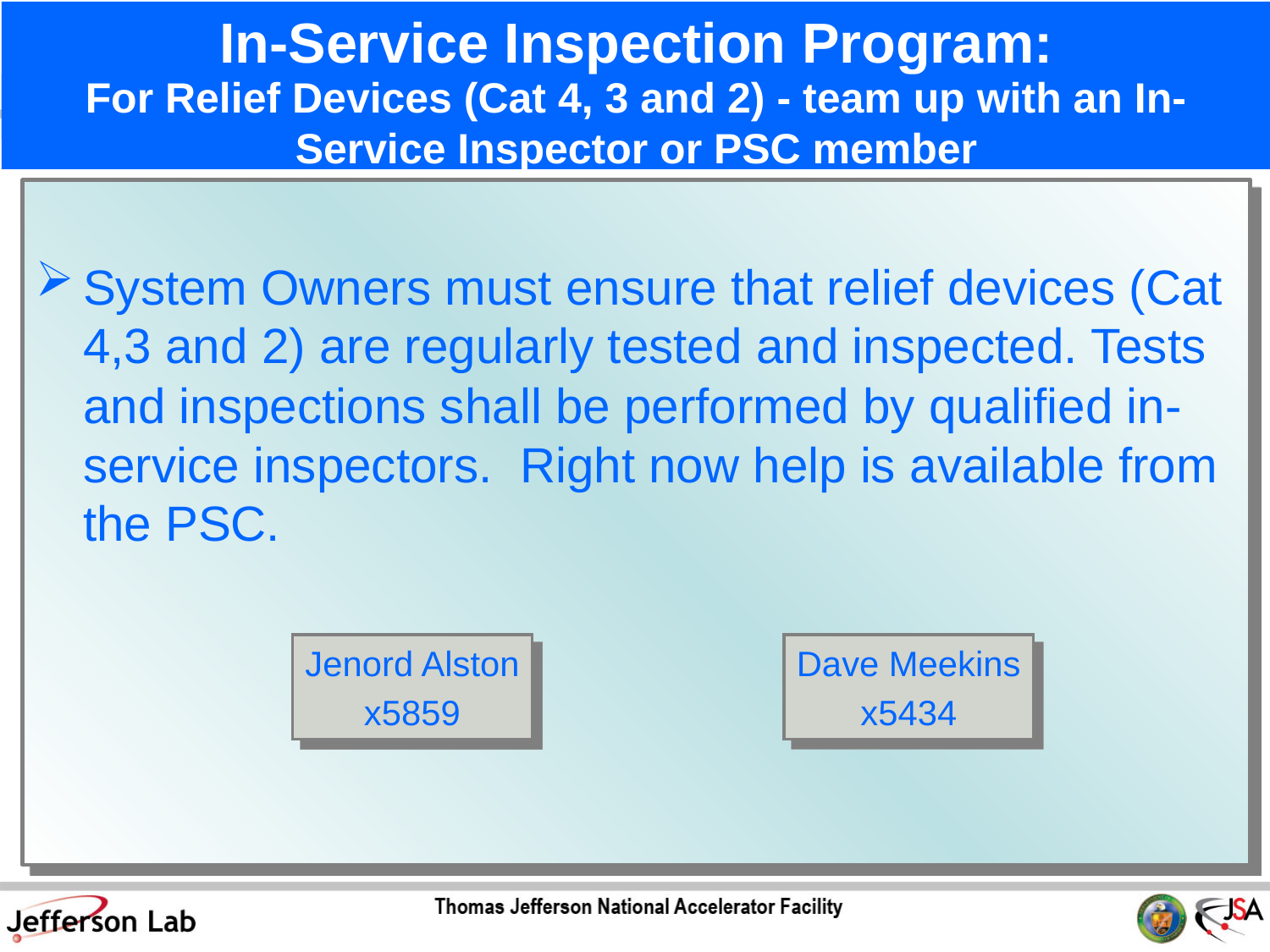

In-Service Inspection Program:
# For Relief Devices (Cat 4, 3 and 2) - team up with an In-Service Inspector or PSC member

System Owners must ensure that relief devices (Cat 4,3 and 2) are regularly tested and inspected. Tests and inspections shall be performed by qualified in-service inspectors.  Right now help is available from the PSC.
Jenord Alston
x5859
Dave Meekins
x5434